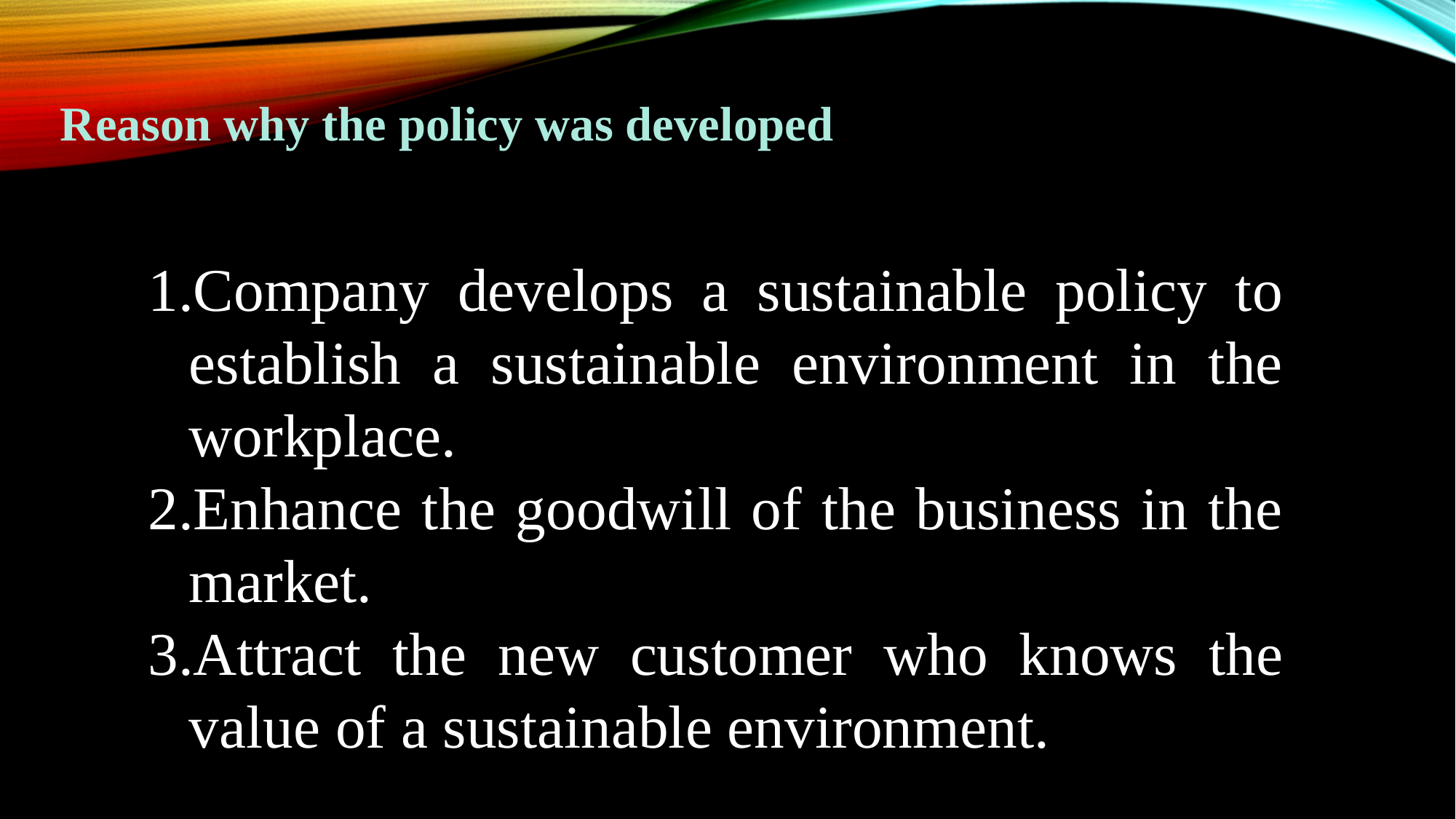

Reason why the policy was developed
Company develops a sustainable policy to establish a sustainable environment in the workplace.
Enhance the goodwill of the business in the market.
Attract the new customer who knows the value of a sustainable environment.